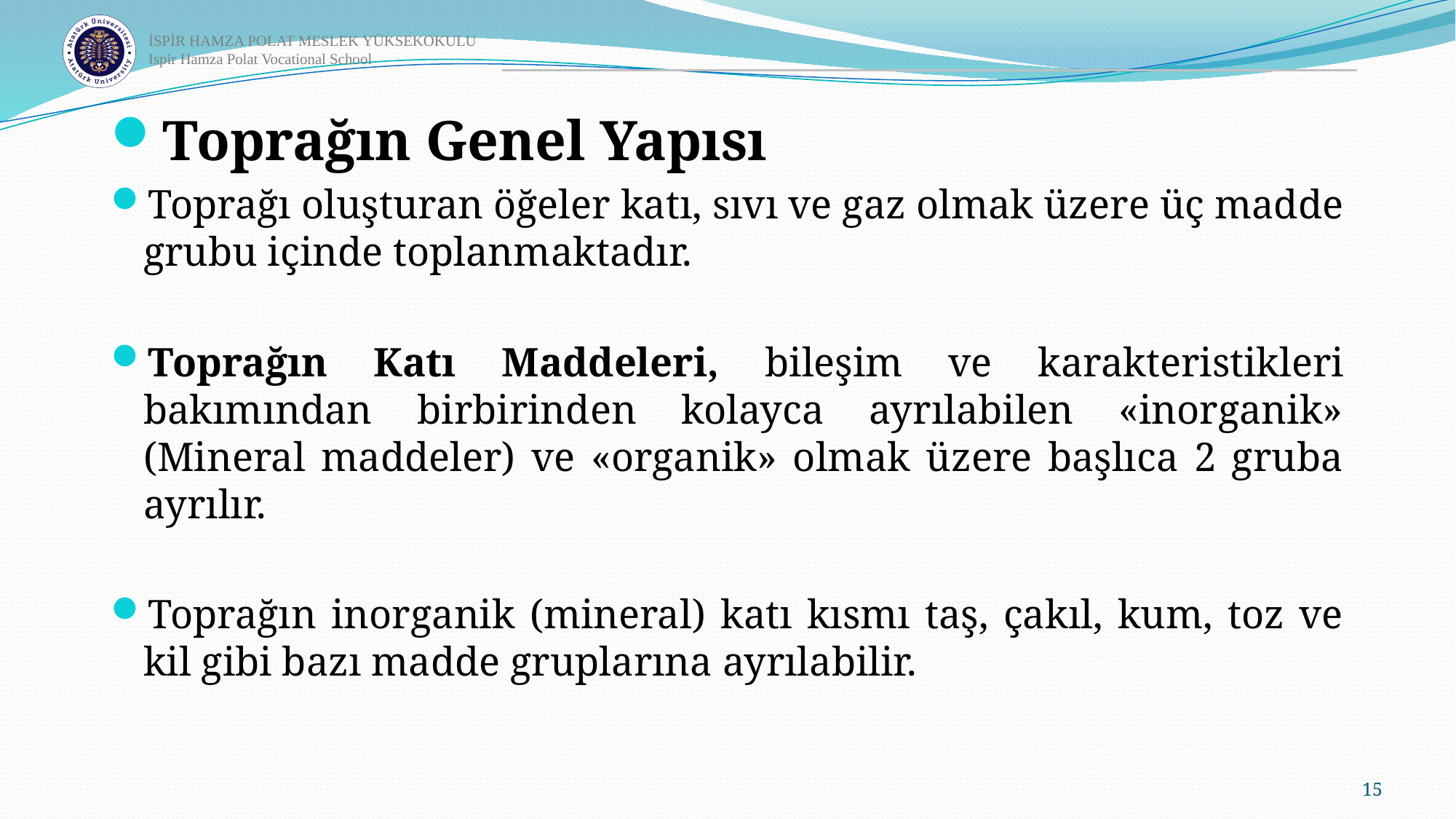

Toprağın Genel Yapısı
Toprağı oluşturan öğeler katı, sıvı ve gaz olmak üzere üç madde grubu içinde toplanmaktadır.

Toprağın Katı Maddeleri, bileşim ve karakteristikleri bakımından birbirinden kolayca ayrılabilen «inorganik» (Mineral maddeler) ve «organik» olmak üzere başlıca 2 gruba ayrılır.

Toprağın inorganik (mineral) katı kısmı taş, çakıl, kum, toz ve kil gibi bazı madde gruplarına ayrılabilir.
15